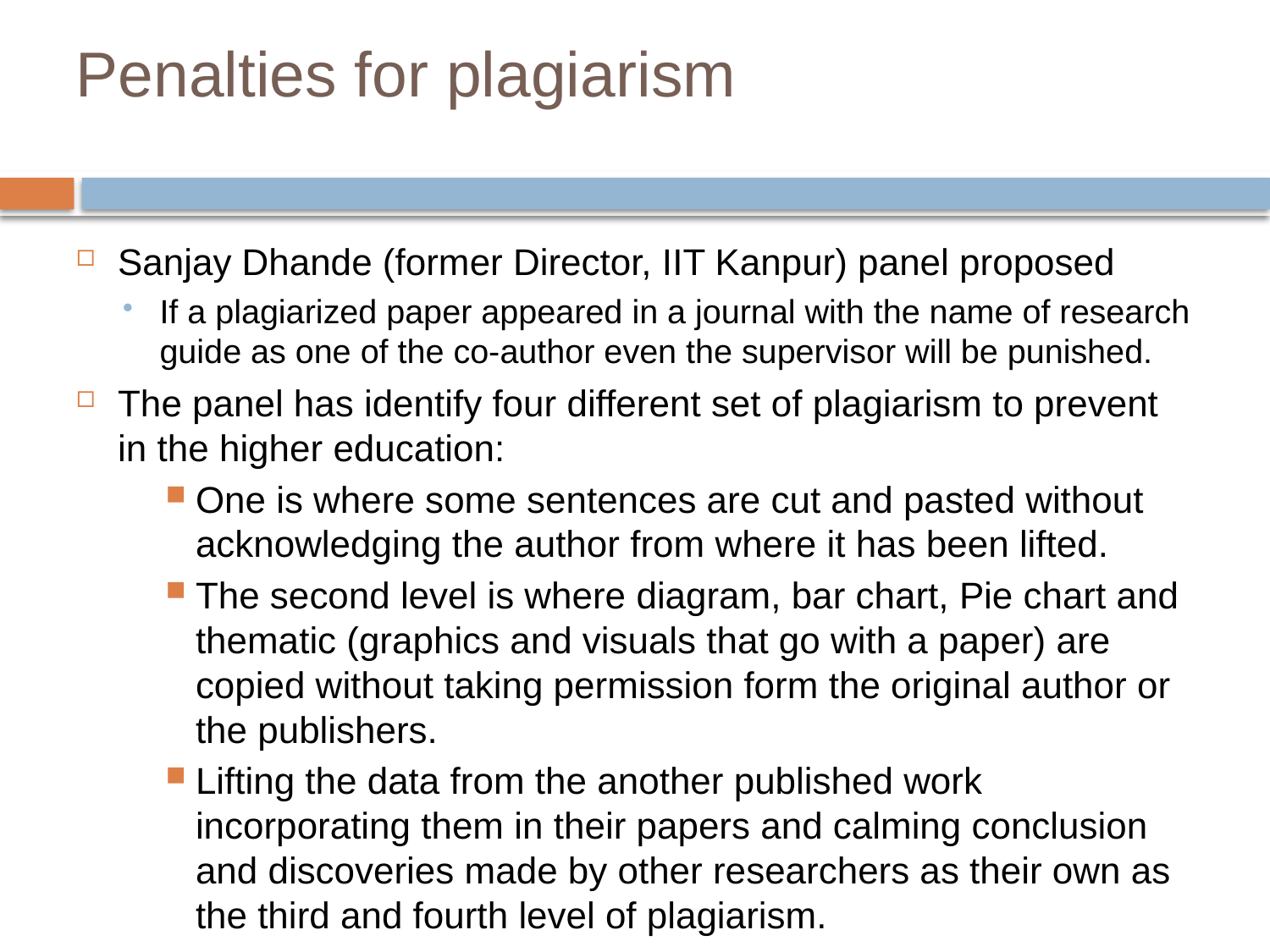

# Penalties for plagiarism
Sanjay Dhande (former Director, IIT Kanpur) panel proposed
If a plagiarized paper appeared in a journal with the name of research guide as one of the co-author even the supervisor will be punished.
The panel has identify four different set of plagiarism to prevent in the higher education:
One is where some sentences are cut and pasted without acknowledging the author from where it has been lifted.
The second level is where diagram, bar chart, Pie chart and thematic (graphics and visuals that go with a paper) are copied without taking permission form the original author or the publishers.
Lifting the data from the another published work incorporating them in their papers and calming conclusion and discoveries made by other researchers as their own as the third and fourth level of plagiarism.